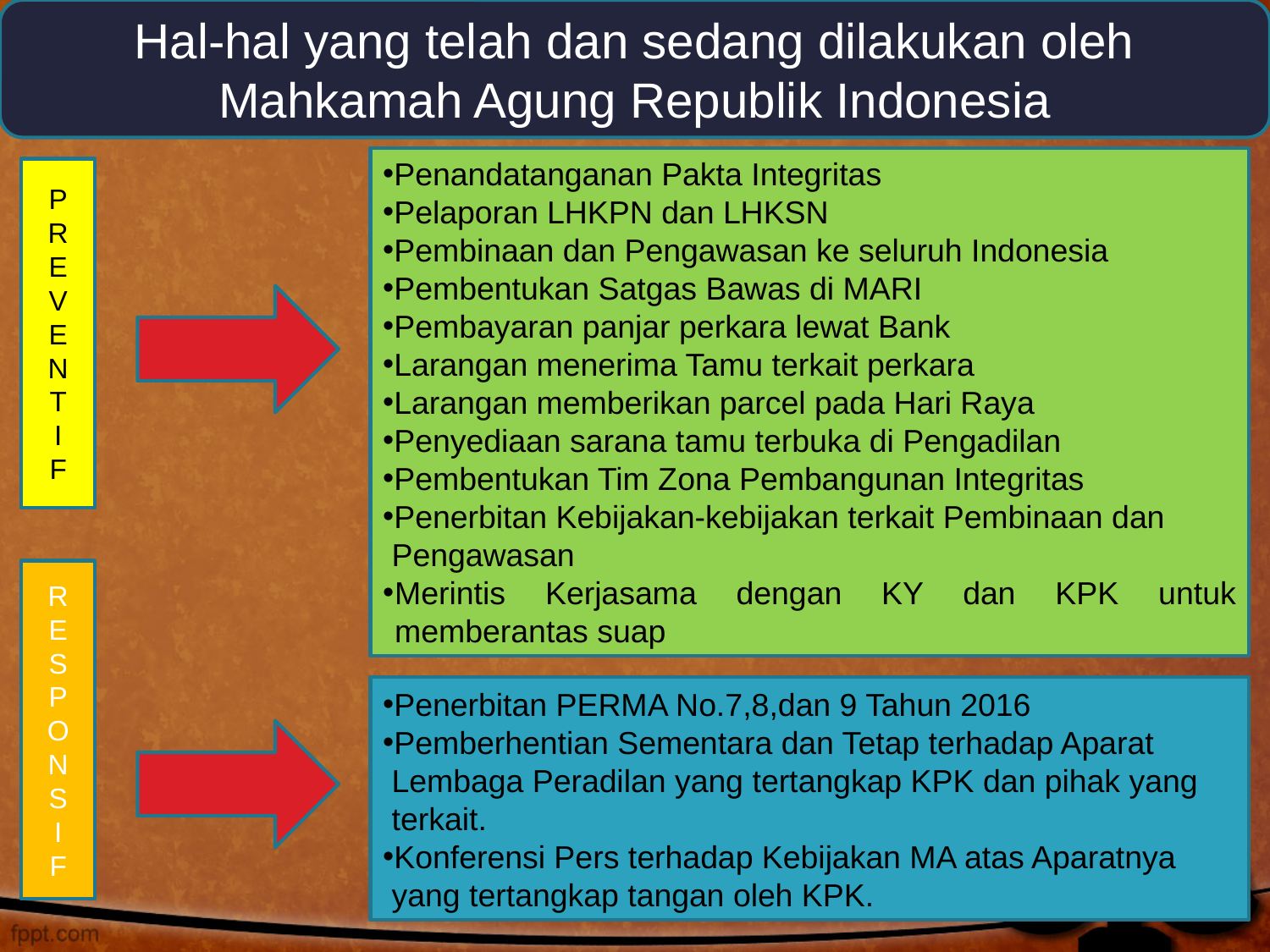

Hal-hal yang telah dan sedang dilakukan oleh Mahkamah Agung Republik Indonesia
Penandatanganan Pakta Integritas
Pelaporan LHKPN dan LHKSN
Pembinaan dan Pengawasan ke seluruh Indonesia
Pembentukan Satgas Bawas di MARI
Pembayaran panjar perkara lewat Bank
Larangan menerima Tamu terkait perkara
Larangan memberikan parcel pada Hari Raya
Penyediaan sarana tamu terbuka di Pengadilan
Pembentukan Tim Zona Pembangunan Integritas
Penerbitan Kebijakan-kebijakan terkait Pembinaan dan
 Pengawasan
Merintis Kerjasama dengan KY dan KPK untuk memberantas suap
P
R
E
V
E
N
T
I
F

R
E
S
P
O
N
S
I
F
Penerbitan PERMA No.7,8,dan 9 Tahun 2016
Pemberhentian Sementara dan Tetap terhadap Aparat
 Lembaga Peradilan yang tertangkap KPK dan pihak yang
 terkait.
Konferensi Pers terhadap Kebijakan MA atas Aparatnya
 yang tertangkap tangan oleh KPK.

7